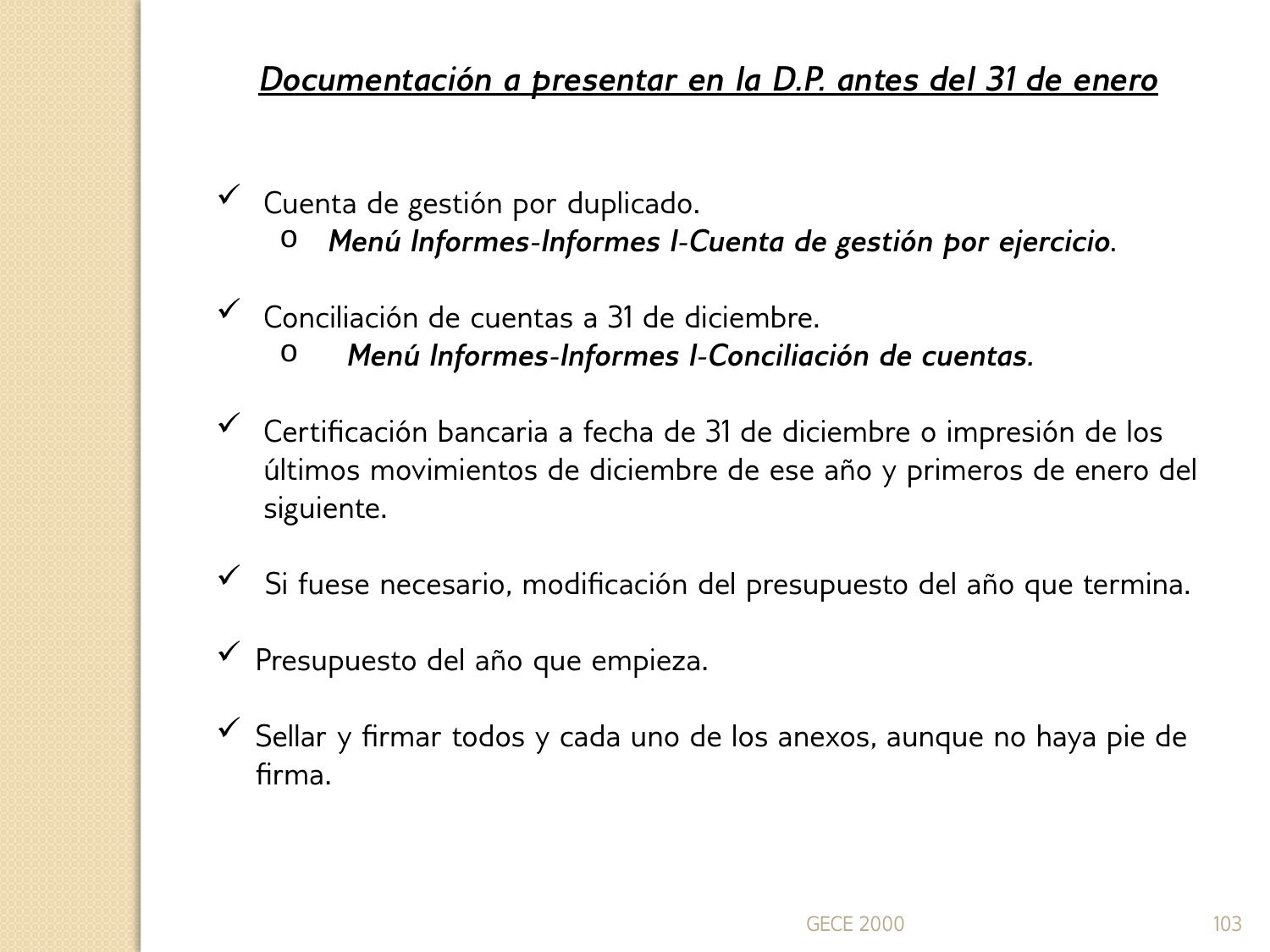

Documentación a presentar en la D.P. antes del 31 de enero
Cuenta de gestión por duplicado.
Menú Informes-Informes I-Cuenta de gestión por ejercicio.

Conciliación de cuentas a 31 de diciembre.
  Menú Informes-Informes I-Conciliación de cuentas.

Certificación bancaria a fecha de 31 de diciembre o impresión de los últimos movimientos de diciembre de ese año y primeros de enero del siguiente.

 Si fuese necesario, modificación del presupuesto del año que termina.

Presupuesto del año que empieza.

Sellar y firmar todos y cada uno de los anexos, aunque no haya pie de firma.
GECE 2000
103